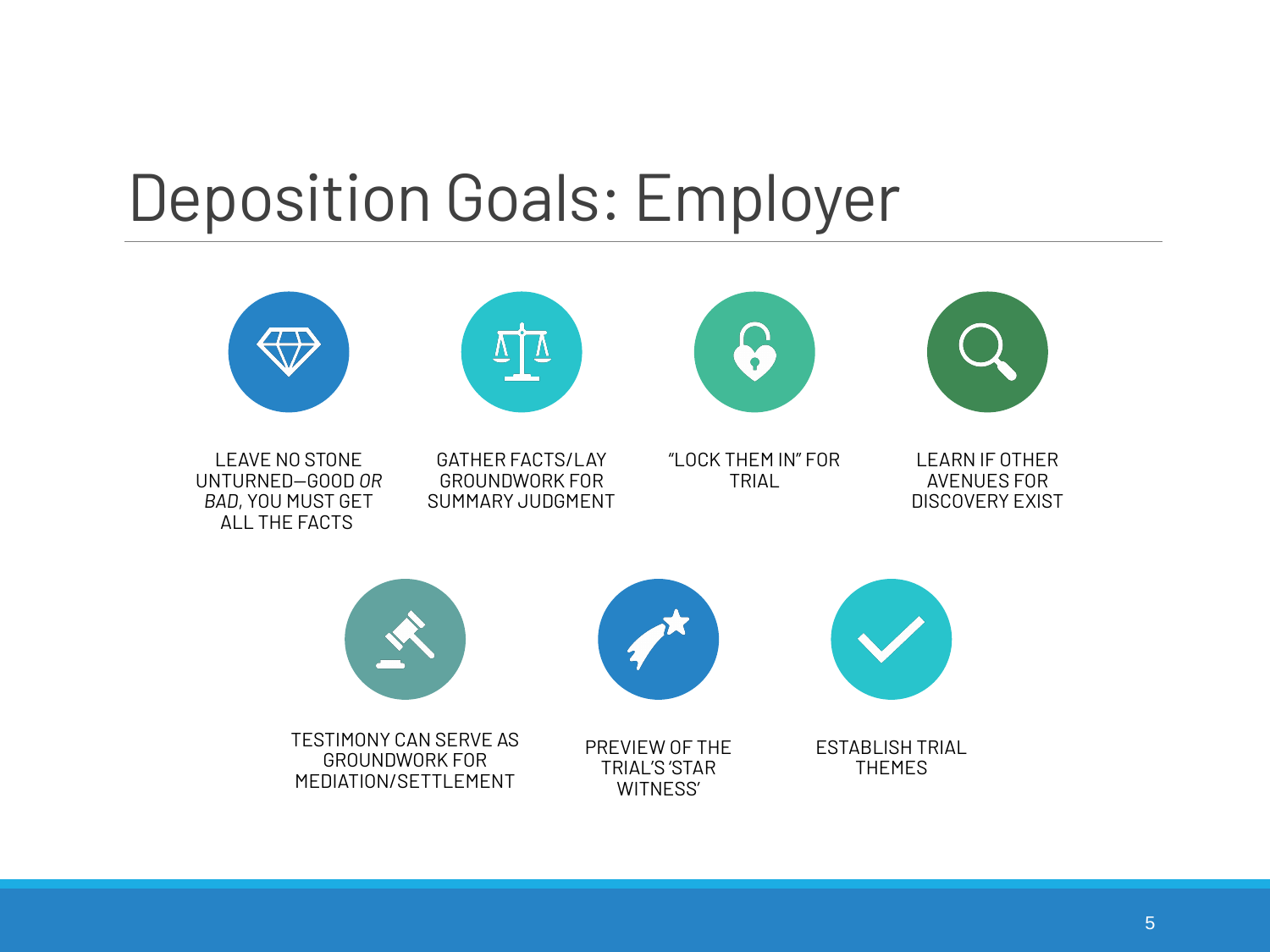

# Deposition Goals: Employer
Leave no stone unturned—good or bad, you must get all the facts
Gather facts/lay groundwork for summary judgment
“Lock them in” for trial
Learn if other avenues for discovery exist
Testimony can serve as groundwork for mediation/settlement
Preview of the trial’s ‘star witness’
Establish trial themes
5